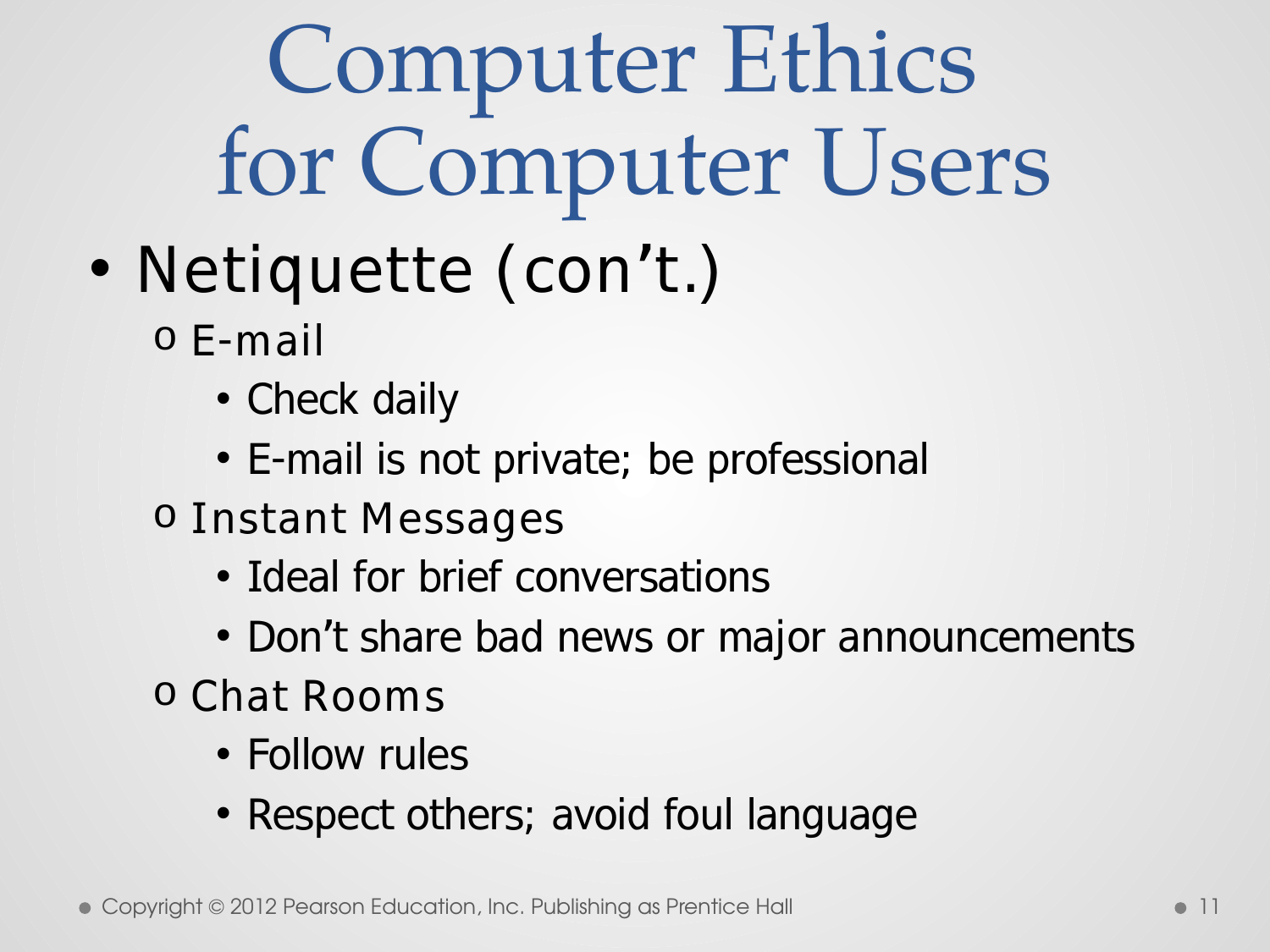

# Computer Ethics for Computer Users
Netiquette (con’t.)
E-mail
Check daily
E-mail is not private; be professional
Instant Messages
Ideal for brief conversations
Don’t share bad news or major announcements
Chat Rooms
Follow rules
Respect others; avoid foul language
11
Copyright © 2012 Pearson Education, Inc. Publishing as Prentice Hall